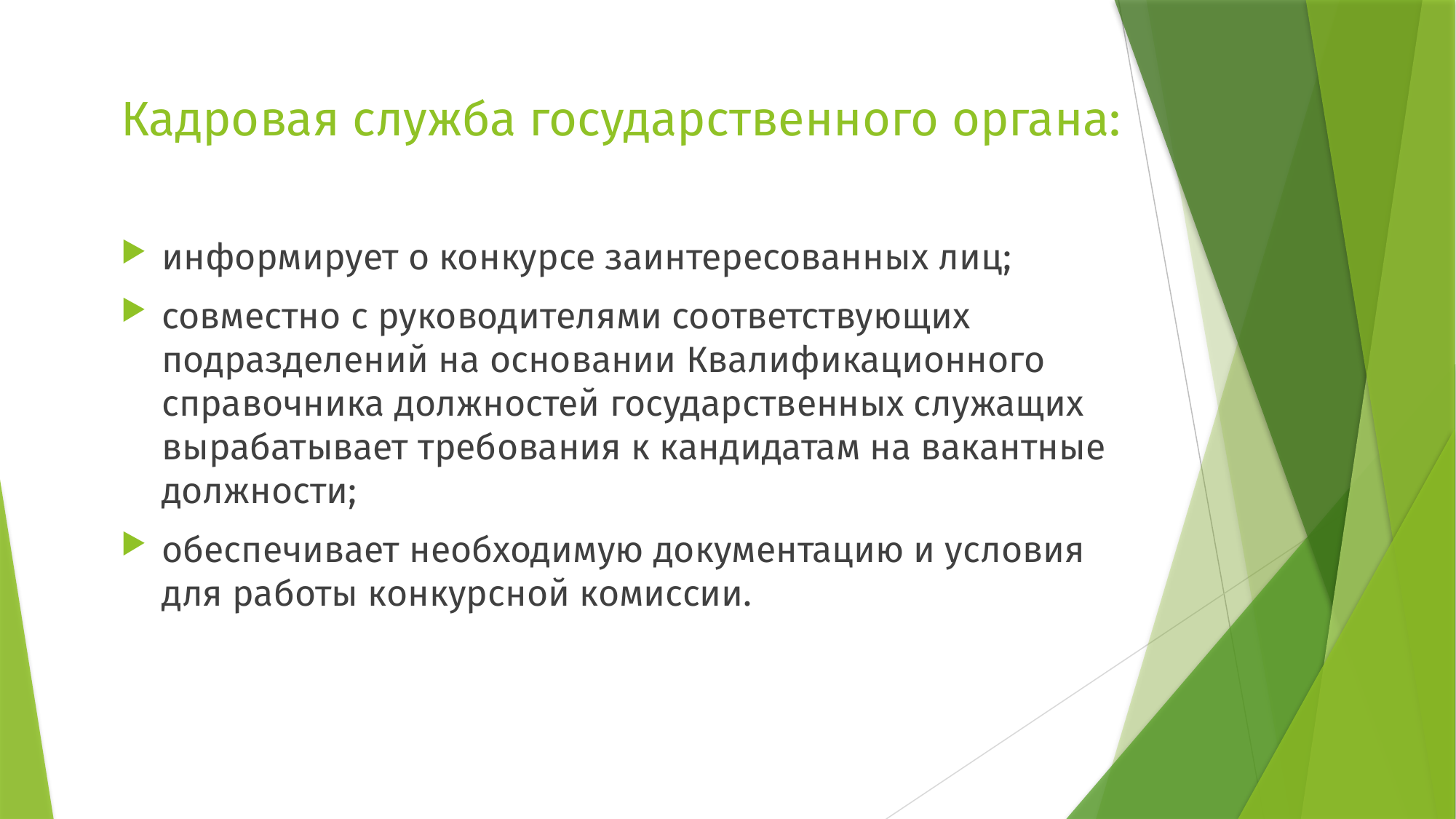

# Кадровая служба государственного органа:
информирует о конкурсе заинтересованных лиц;
совместно с руководителями соответствующих подразделений на основании Квалификационного справочника должностей государственных служащих вырабатывает требования к кандидатам на вакантные должности;
обеспечивает необходимую документацию и условия для работы конкурсной комиссии.